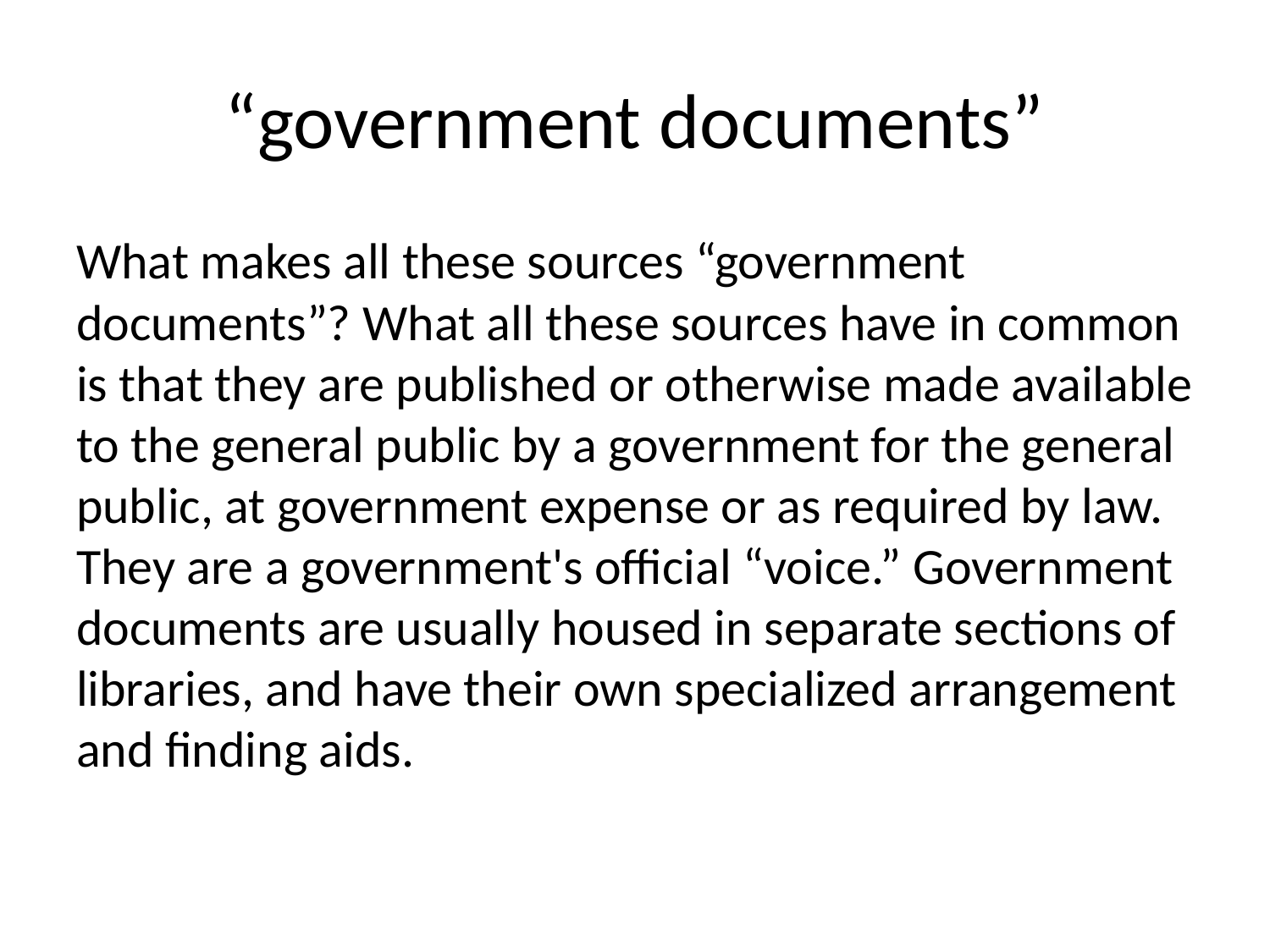

# “government documents”
What makes all these sources “government documents”? What all these sources have in common is that they are published or otherwise made available to the general public by a government for the general public, at government expense or as required by law. They are a government's official “voice.” Government documents are usually housed in separate sections of libraries, and have their own specialized arrangement and finding aids.